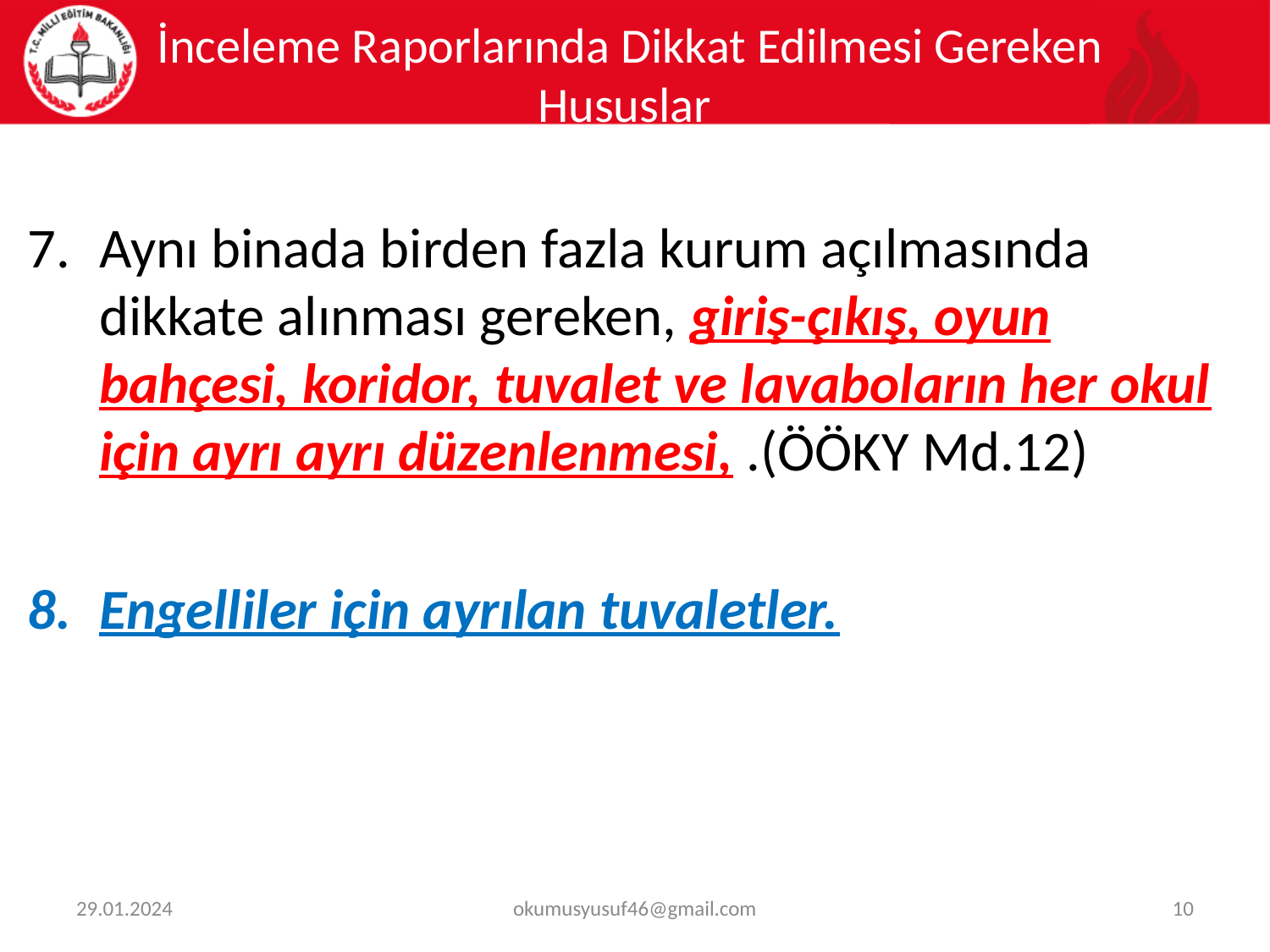

İnceleme Raporlarında Dikkat Edilmesi Gereken Hususlar

Aynı binada birden fazla kurum açılmasında dikkate alınması gereken, giriş-çıkış, oyun bahçesi, koridor, tuvalet ve lavaboların her okul için ayrı ayrı düzenlenmesi, .(ÖÖKY Md.12)

Engelliler için ayrılan tuvaletler.

29.01.2024
okumusyusuf46@gmail.com
10